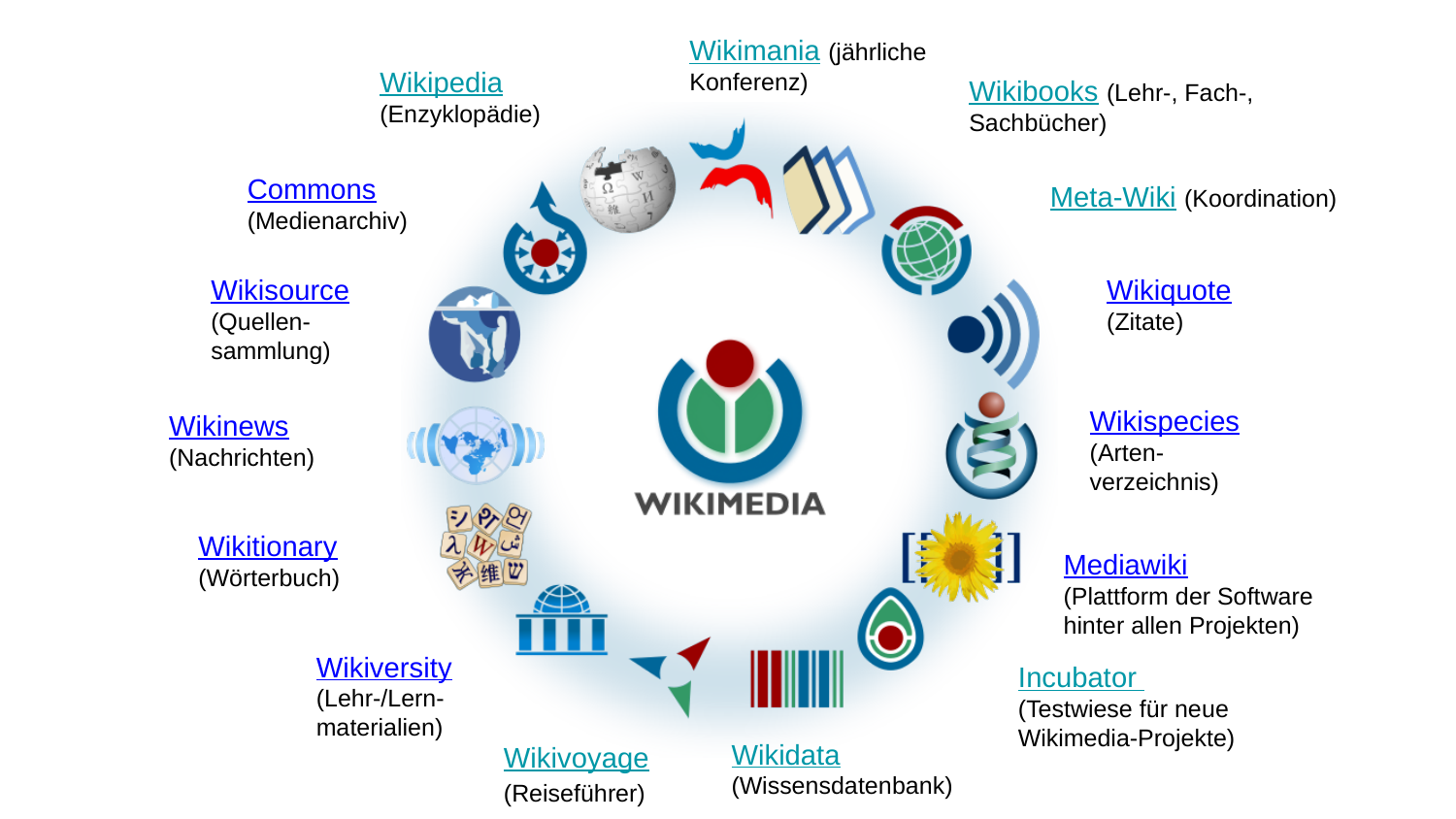

Wikimania (jährliche Konferenz)
Wikipedia (Enzyklopädie)
Wikibooks (Lehr-, Fach-, Sachbücher)
Commons
(Medienarchiv)
Meta-Wiki (Koordination)
Wikiquote
(Zitate)
Wikisource
(Quellen-
sammlung)
Wikispecies
(Arten-
verzeichnis)
Wikinews
(Nachrichten)
Wikitionary
(Wörterbuch)
Mediawiki
(Plattform der Software hinter allen Projekten)
Wikiversity
(Lehr-/Lern-
materialien)
Incubator
(Testwiese für neue Wikimedia-Projekte)
Wikidata
(Wissensdatenbank)
Wikivoyage (Reiseführer)